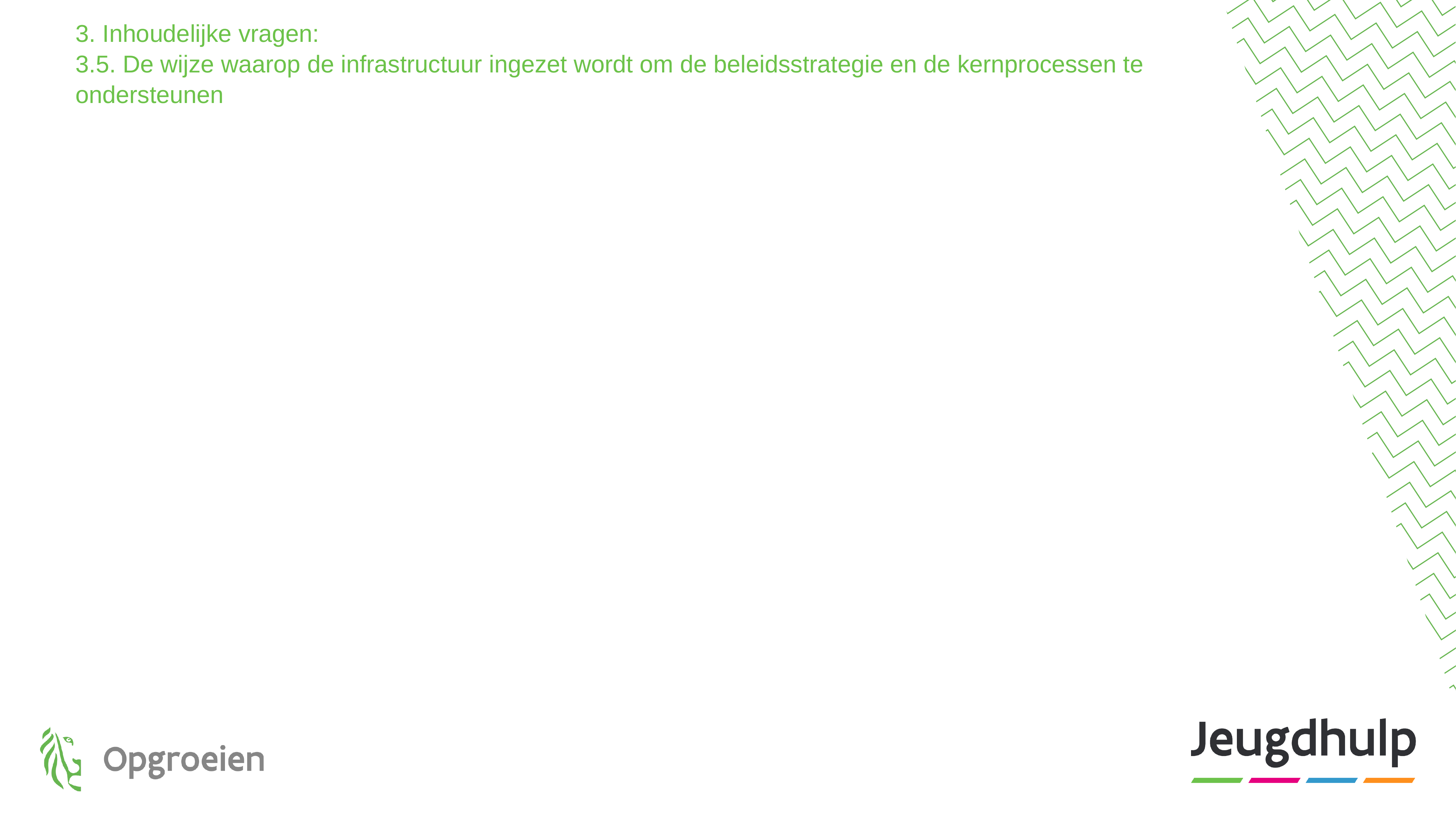

# 3. Inhoudelijke vragen: 3.5. De wijze waarop de infrastructuur ingezet wordt om de beleidsstrategie en de kernprocessen te ondersteunen